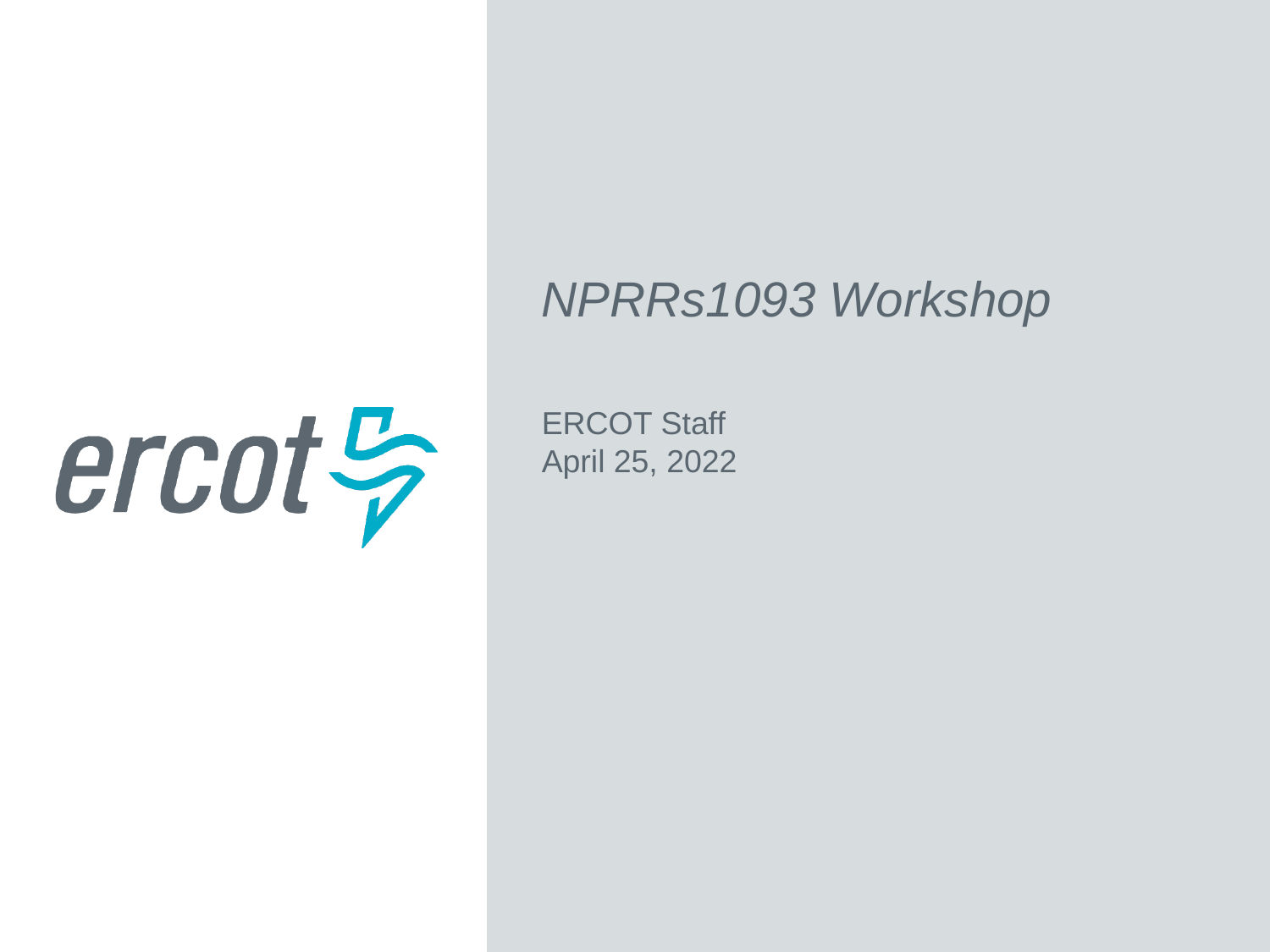

NPRRs1093 Workshop

ERCOT Staff
April 25, 2022